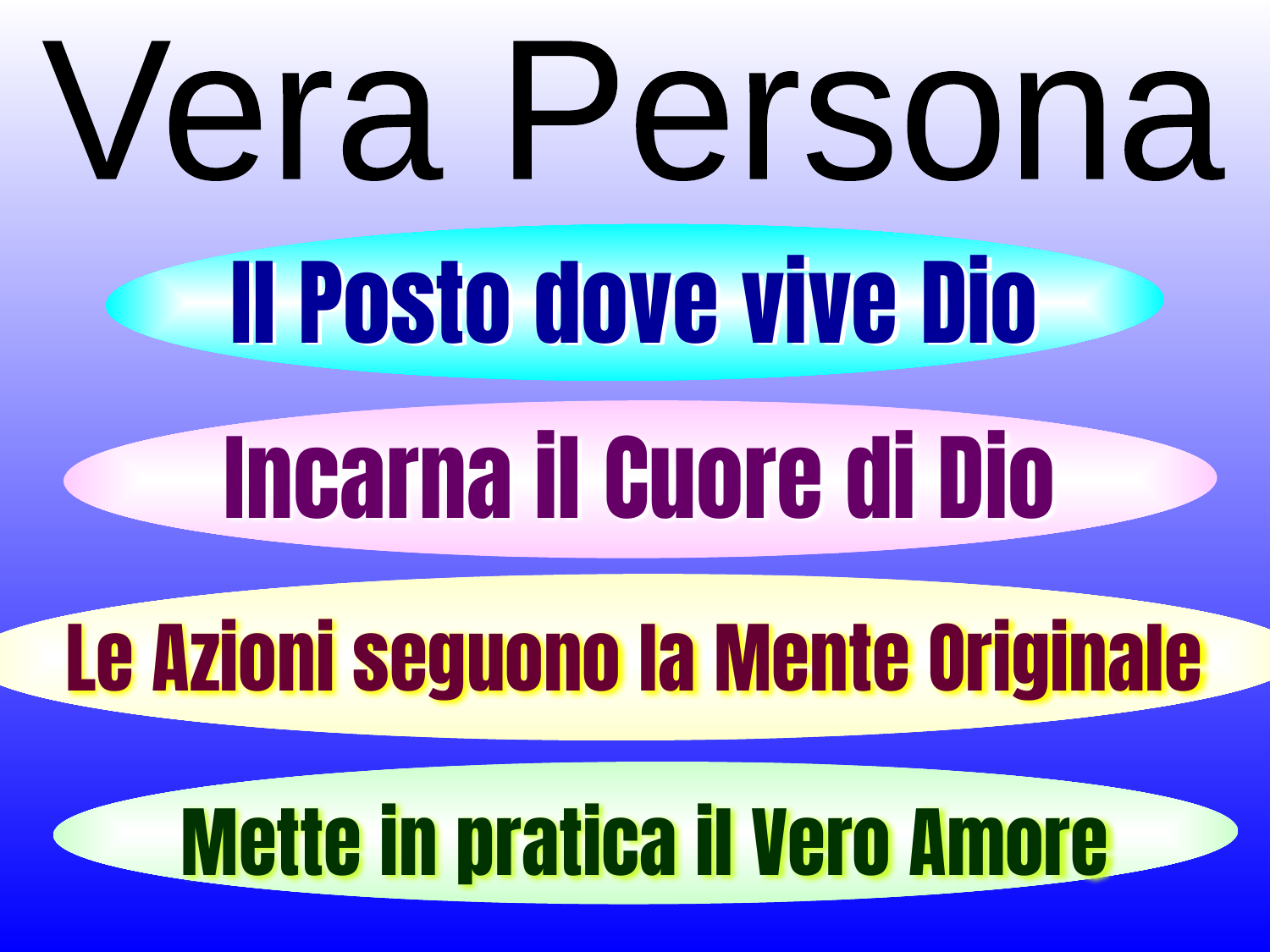

Vera Persona

Il Posto dove vive Dio

Incarna il Cuore di Dio

Le Azioni seguono la Mente Originale

Mette in pratica il Vero Amore